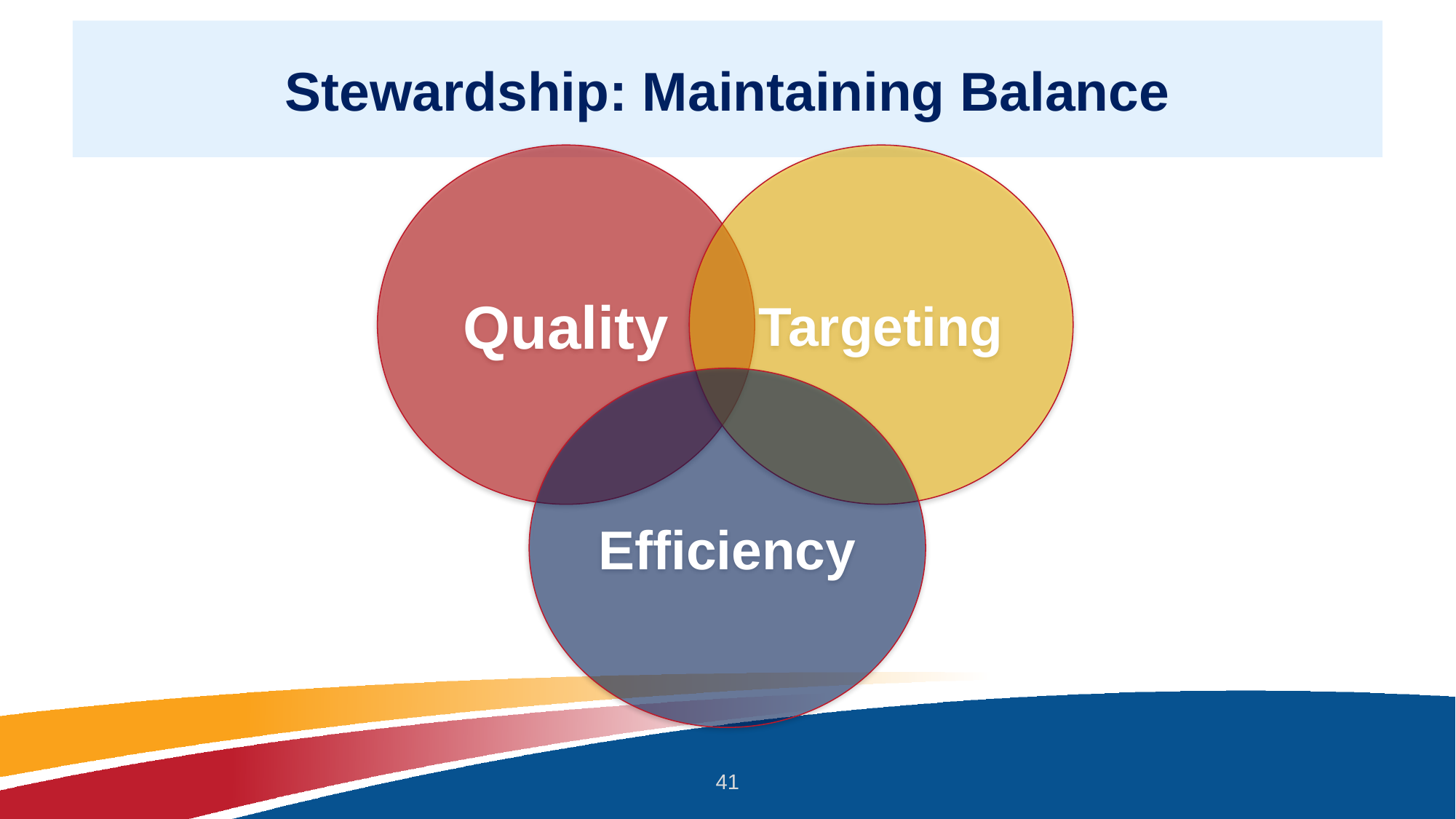

# Stewardship: Maintaining Balance
Quality
Targeting
Efficiency
41